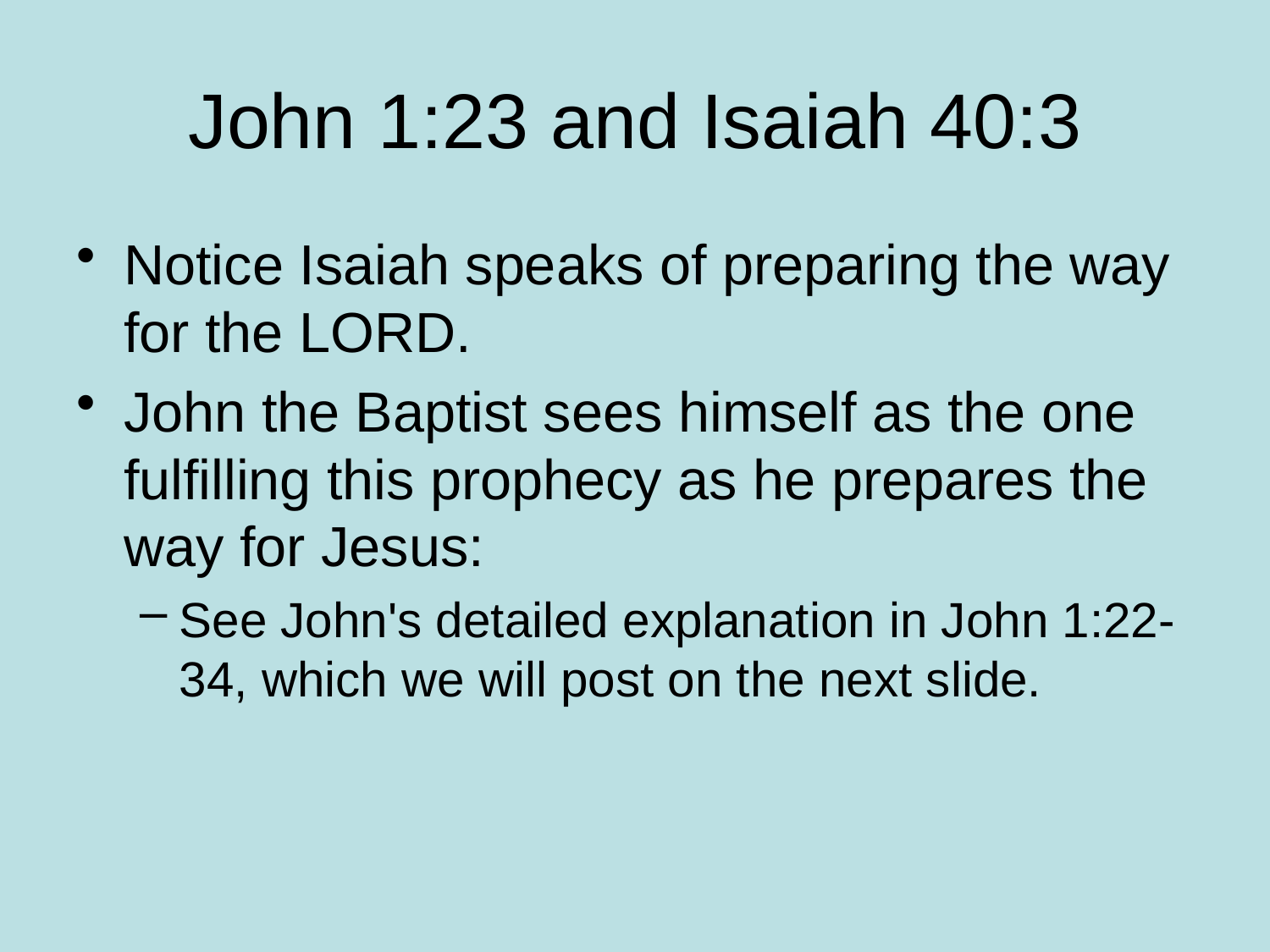

# John 1:23 and Isaiah 40:3
Notice Isaiah speaks of preparing the way for the LORD.
John the Baptist sees himself as the one fulfilling this prophecy as he prepares the way for Jesus:
See John's detailed explanation in John 1:22-34, which we will post on the next slide.